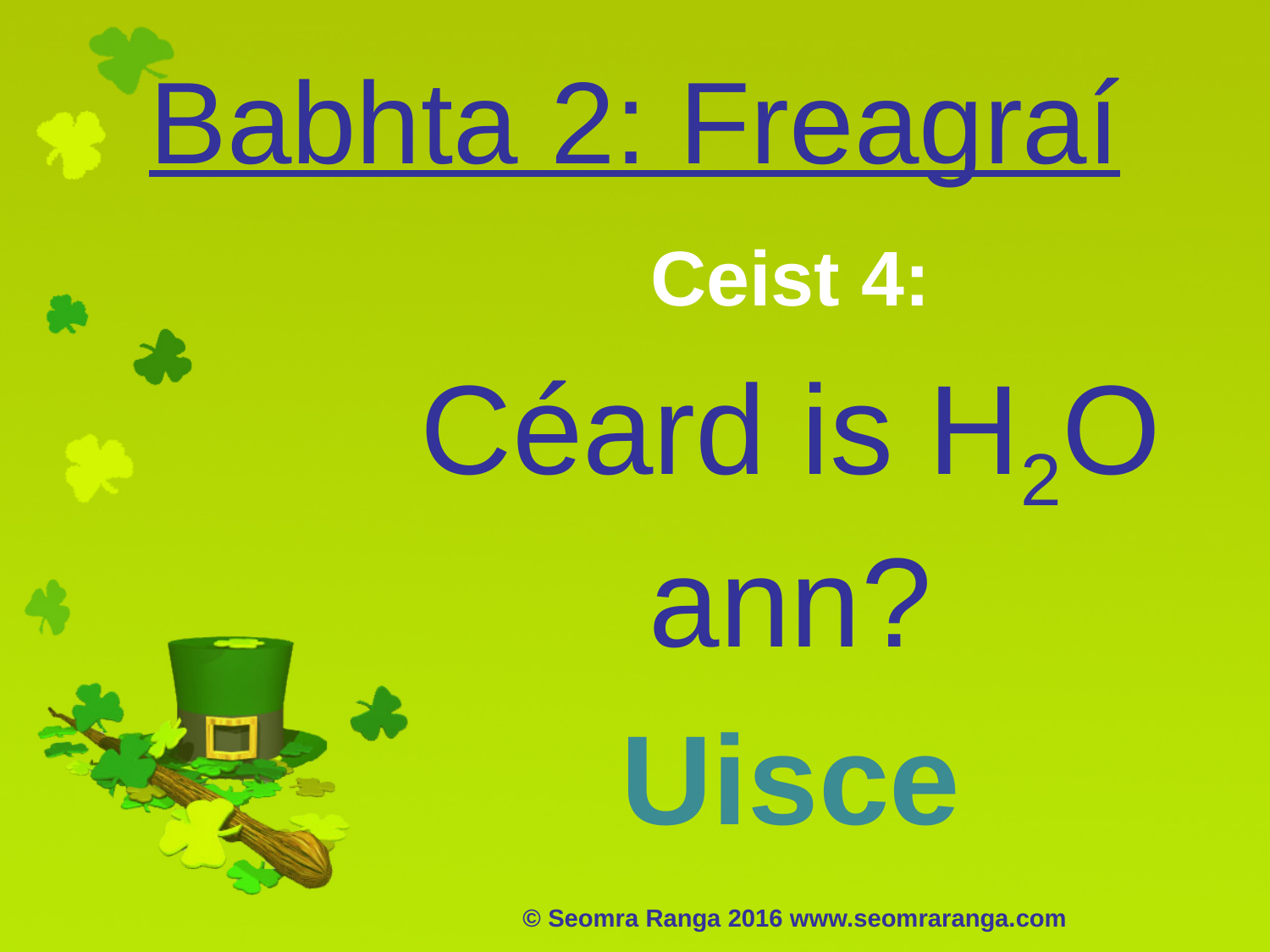

# Babhta 2: Freagraí
Ceist 4:
Céard is H2O ann?
Uisce
© Seomra Ranga 2016 www.seomraranga.com